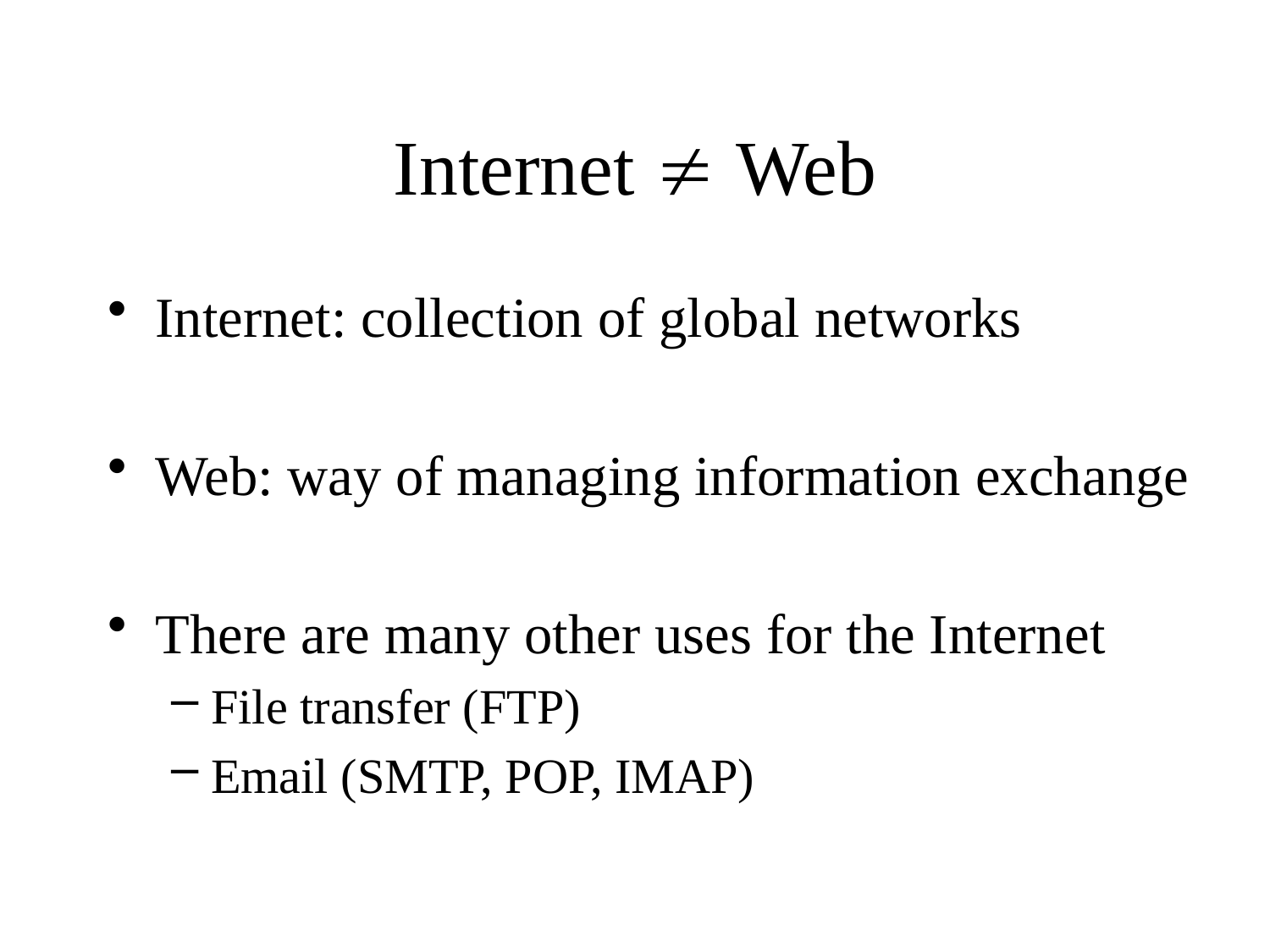

# Internet ≠ Web
Internet: collection of global networks

Web: way of managing information exchange

There are many other uses for the Internet
File transfer (FTP)
Email (SMTP, POP, IMAP)